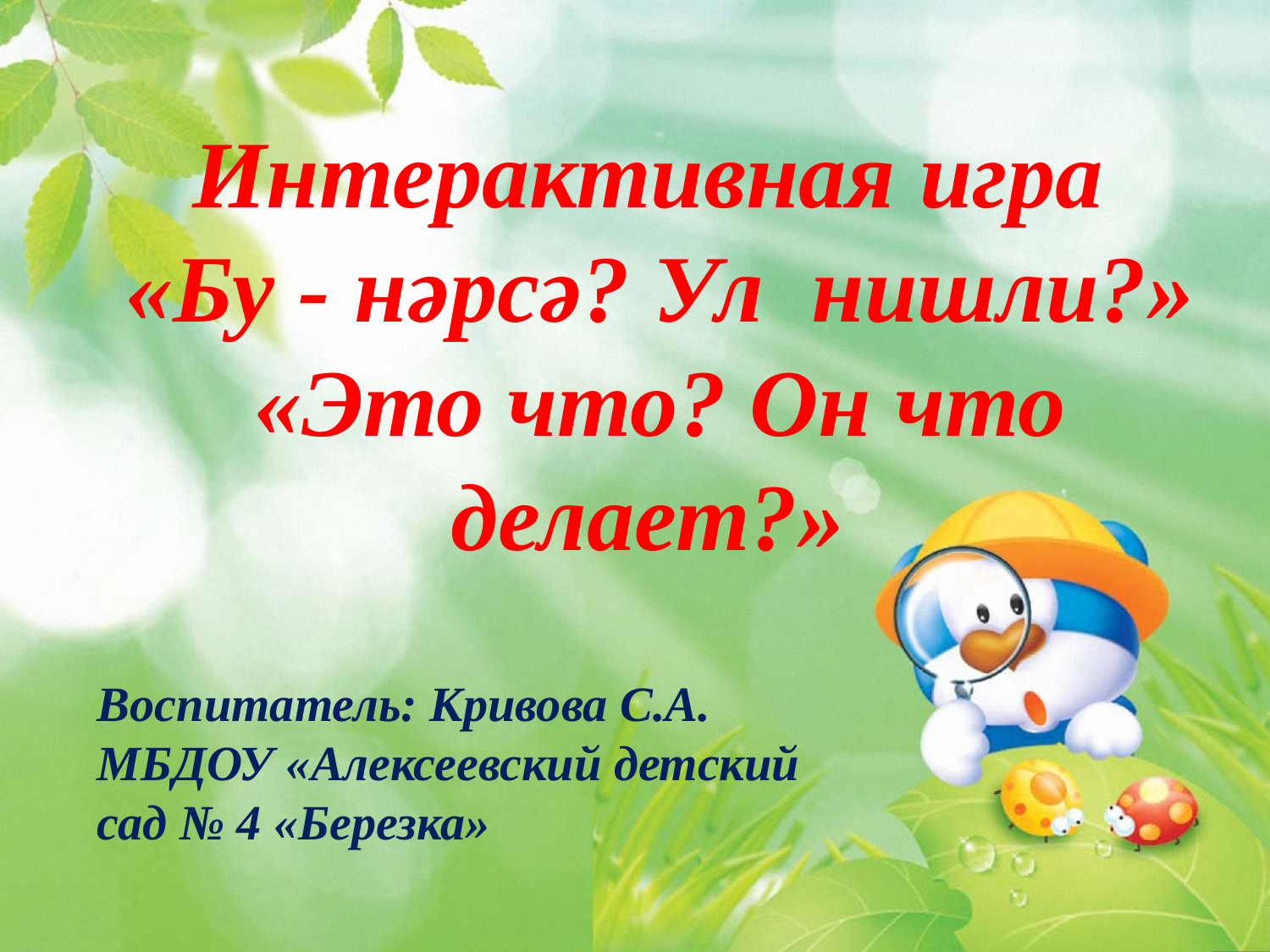

Интерактивная игра
«Бу - нәрсә? Ул  нишли?» «Это что? Он что делает?»
Воспитатель: Кривова С.А.
МБДОУ «Алексеевский детский сад № 4 «Березка»